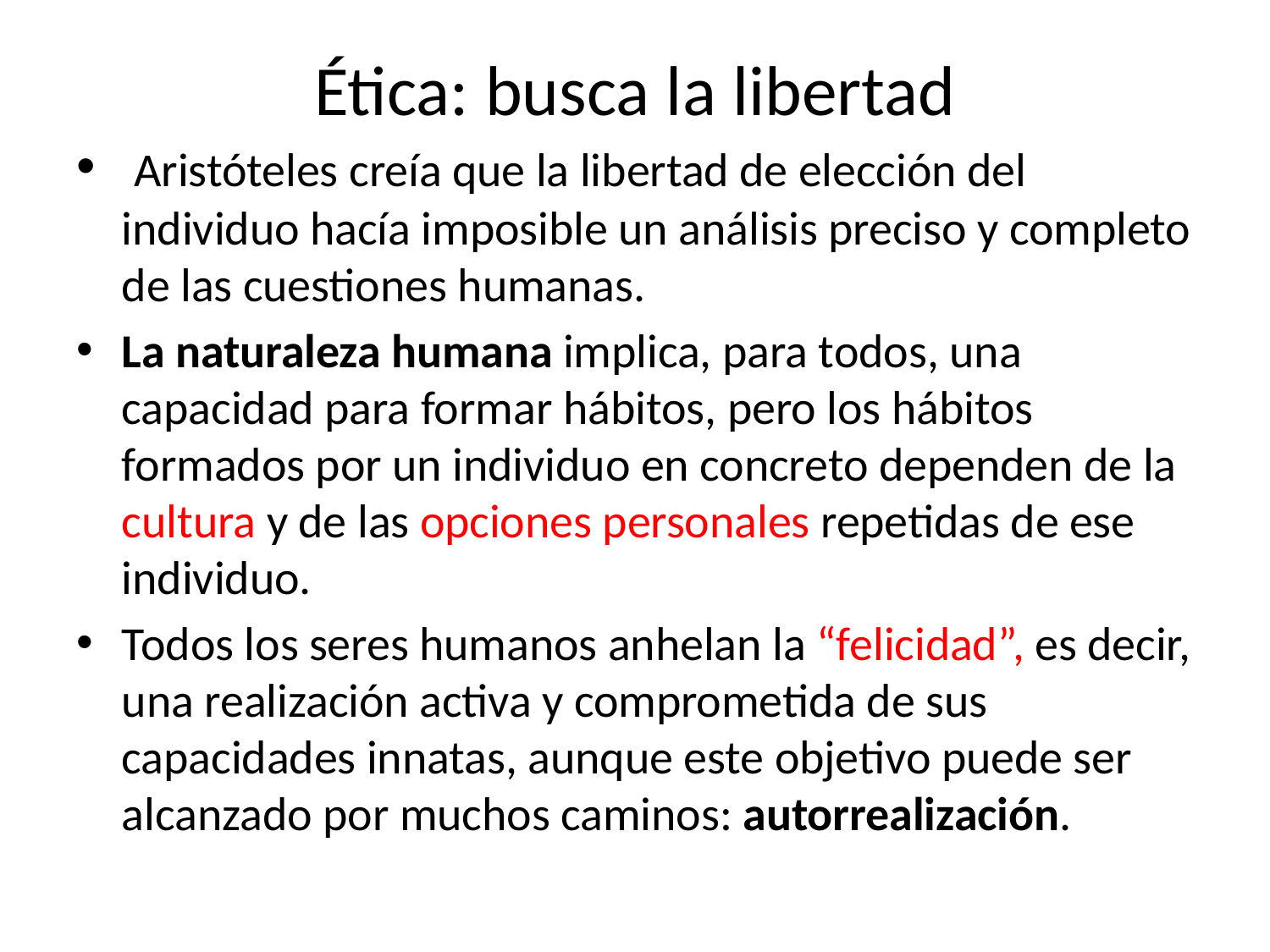

# Ética: busca la libertad
 Aristóteles creía que la libertad de elección del individuo hacía imposible un análisis preciso y completo de las cuestiones humanas.
La naturaleza humana implica, para todos, una capacidad para formar hábitos, pero los hábitos formados por un individuo en concreto dependen de la cultura y de las opciones personales repetidas de ese individuo.
Todos los seres humanos anhelan la “felicidad”, es decir, una realización activa y comprometida de sus capacidades innatas, aunque este objetivo puede ser alcanzado por muchos caminos: autorrealización.